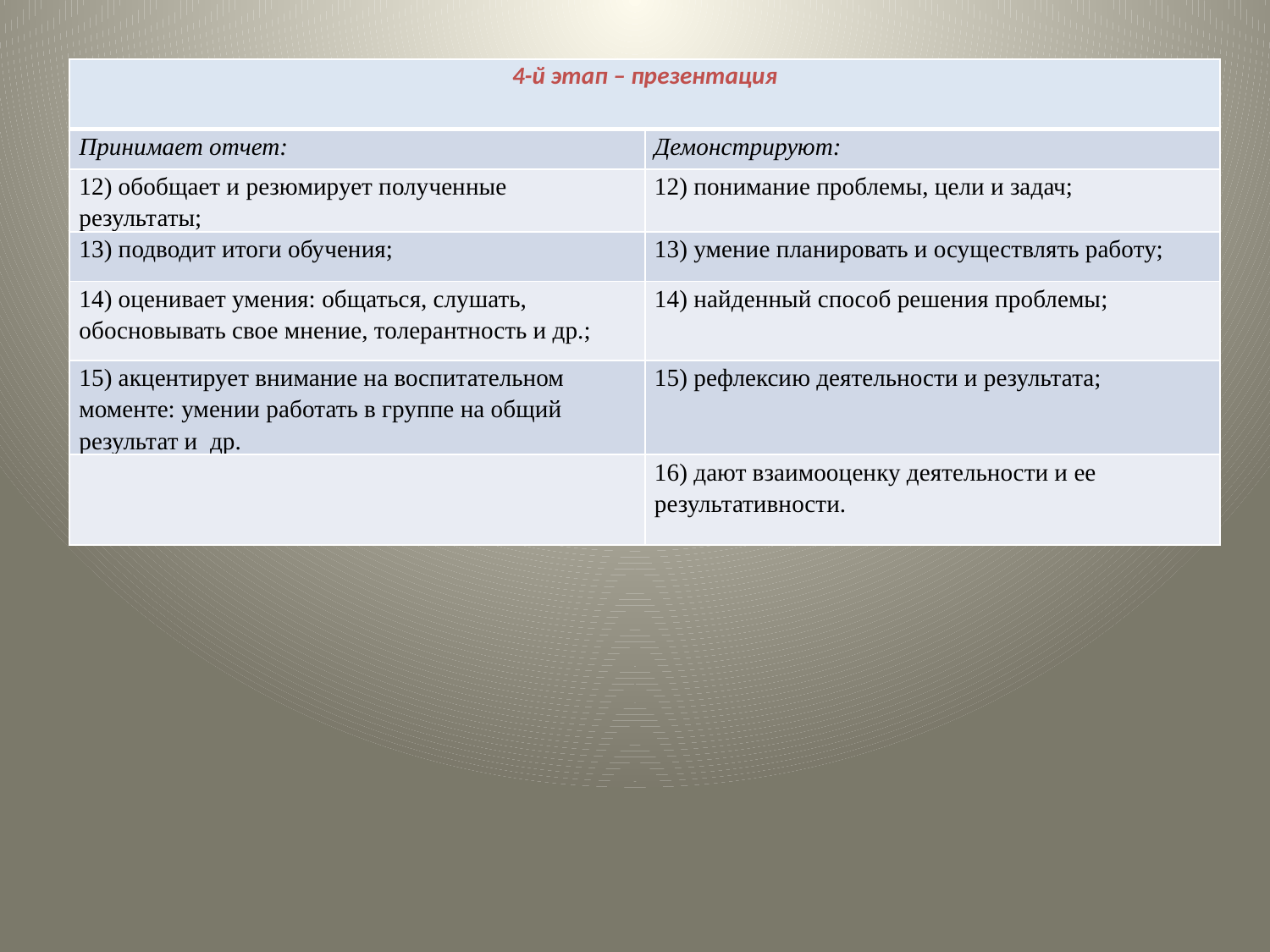

| 4-й этап – презентация |  |
| --- | --- |
| Принимает отчет: | Демонстрируют: |
| 12) обобщает и резюмирует полученные результаты; | 12) понимание проблемы, цели и задач; |
| 13) подводит итоги обучения; | 13) умение планировать и осуществлять работу; |
| 14) оценивает умения: общаться, слушать, обосновывать свое мнение, толерантность и др.; | 14) найденный способ решения проблемы; |
| 15) акцентирует внимание на воспитательном моменте: умении работать в группе на общий результат и др. | 15) рефлексию деятельности и результата; |
|  | 16) дают взаимооценку деятельности и ее результативности. |